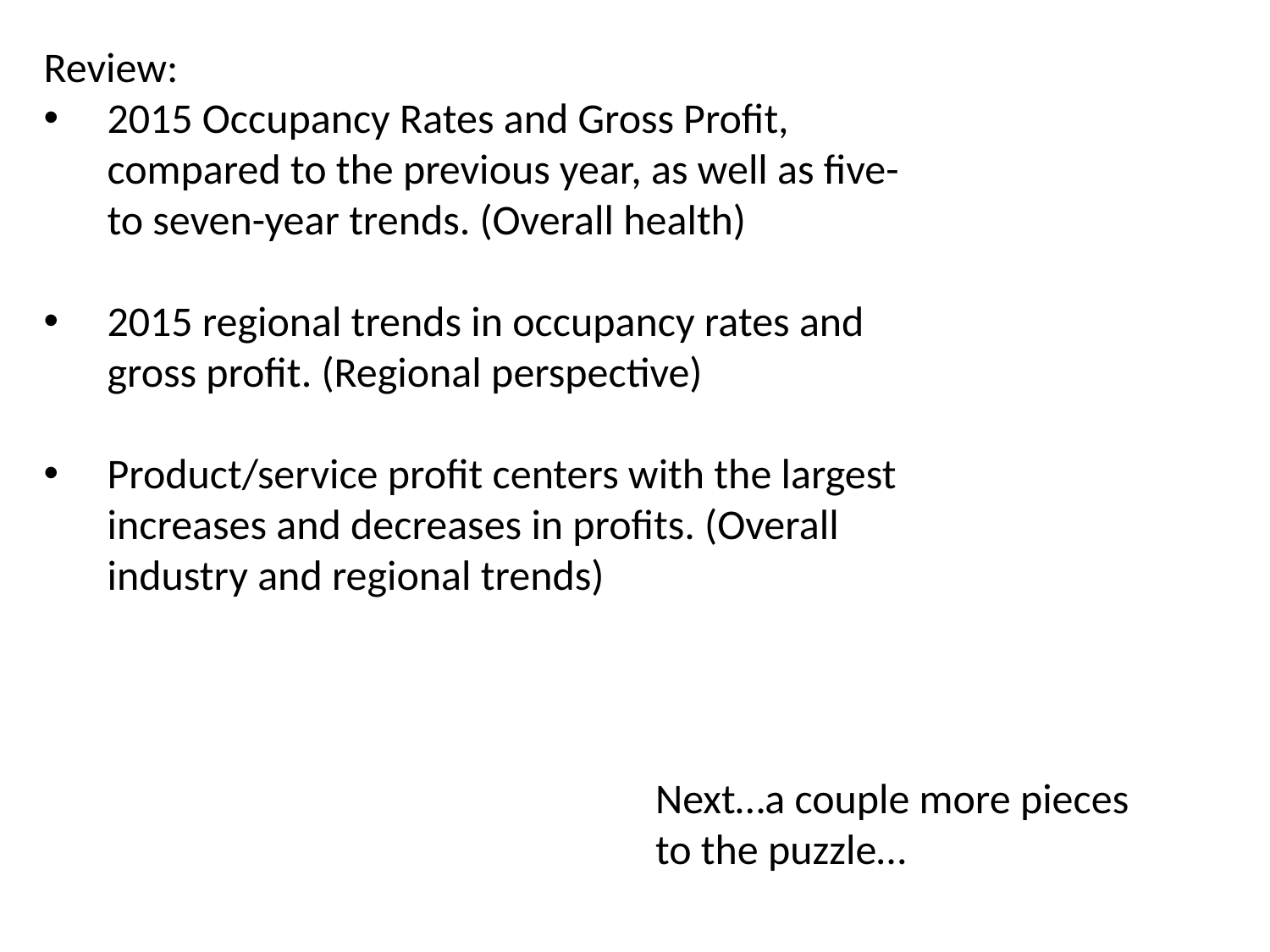

Review:
2015 Occupancy Rates and Gross Profit, compared to the previous year, as well as five- to seven-year trends. (Overall health)

2015 regional trends in occupancy rates and gross profit. (Regional perspective)

Product/service profit centers with the largest increases and decreases in profits. (Overall industry and regional trends)

Next…a couple more pieces to the puzzle…